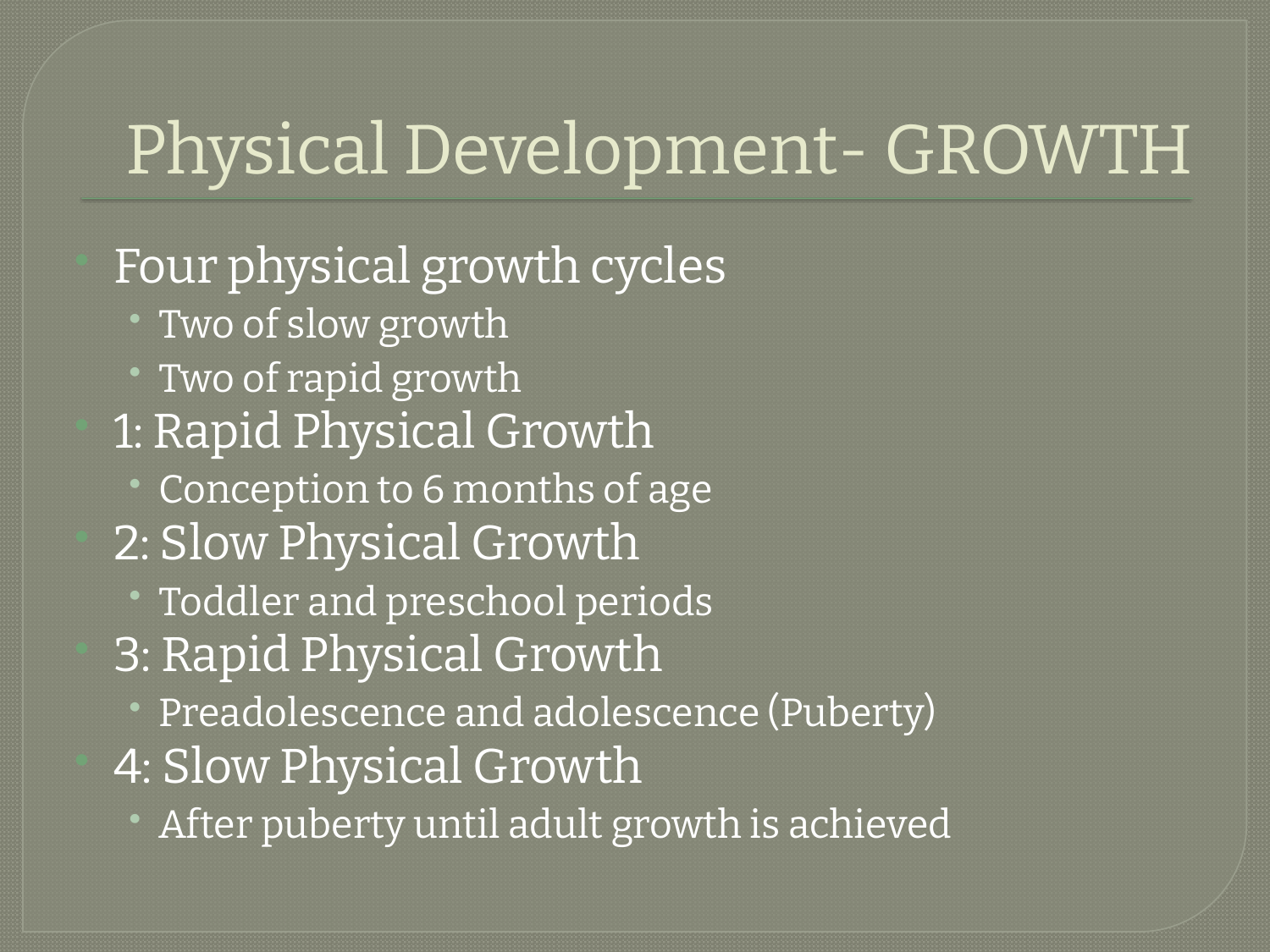

# Physical Development- GROWTH
Four physical growth cycles
Two of slow growth
Two of rapid growth
1: Rapid Physical Growth
Conception to 6 months of age
2: Slow Physical Growth
Toddler and preschool periods
3: Rapid Physical Growth
Preadolescence and adolescence (Puberty)
4: Slow Physical Growth
After puberty until adult growth is achieved